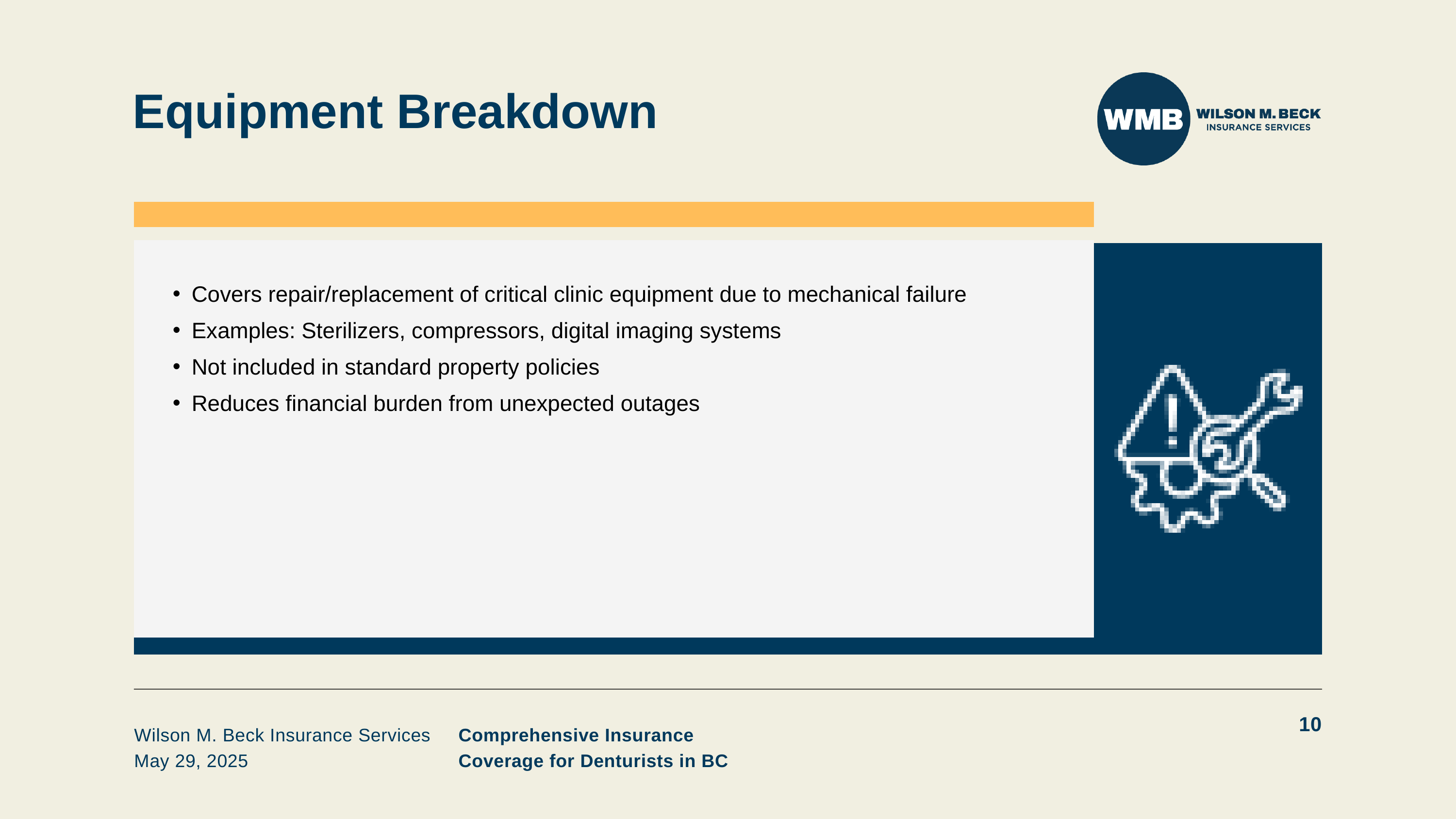

Equipment Breakdown

Covers repair/replacement of critical clinic equipment due to mechanical failure
Examples: Sterilizers, compressors, digital imaging systems
Not included in standard property policies
Reduces financial burden from unexpected outages

10
Wilson M. Beck Insurance Services
May 29, 2025
Comprehensive Insurance Coverage for Denturists in BC